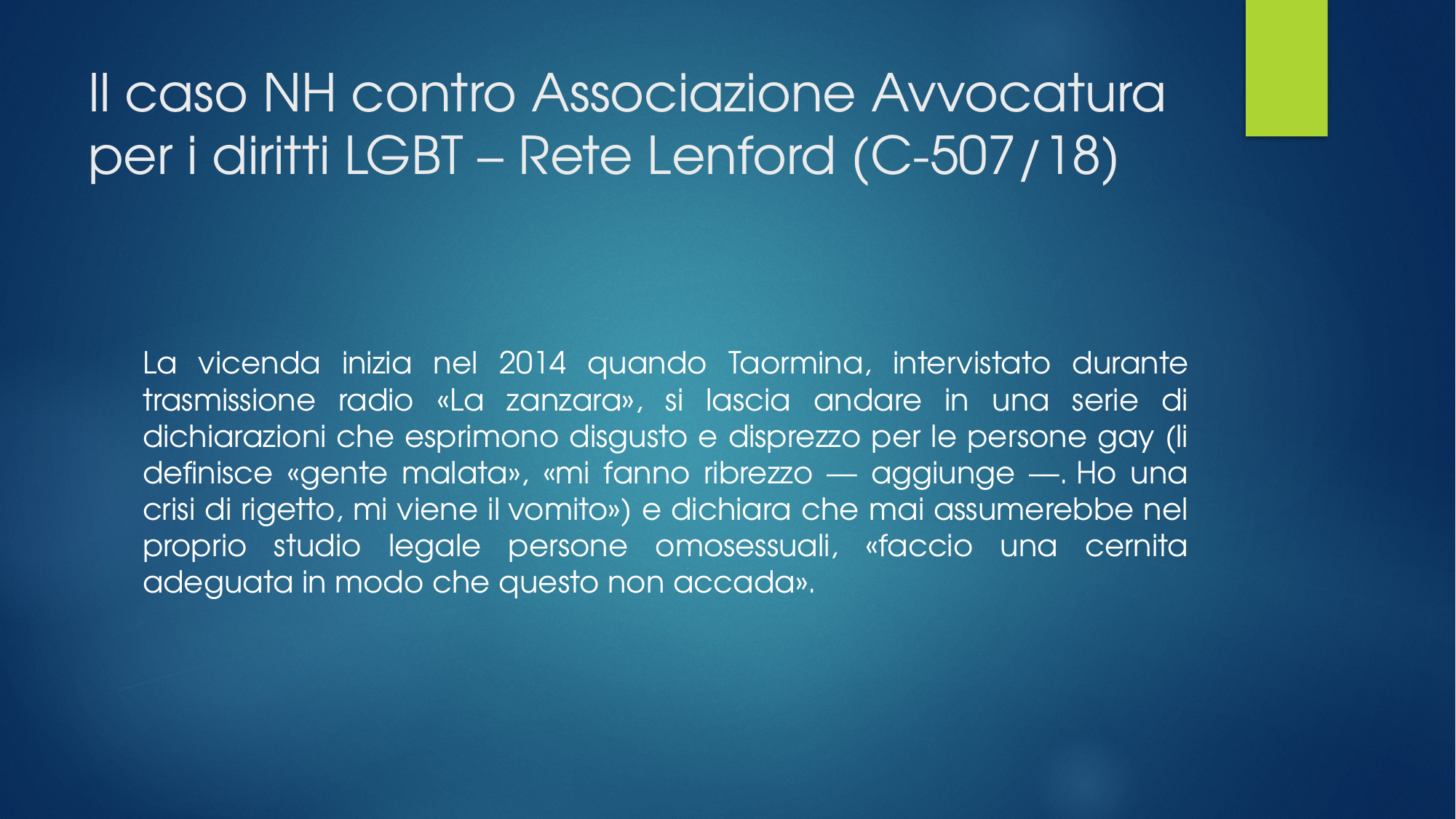

# Il caso NH contro Associazione Avvocatura per i diritti LGBT – Rete Lenford (C-507/18)
La vicenda inizia nel 2014 quando Taormina, intervistato durante trasmissione radio «La zanzara», si lascia andare in una serie di dichiarazioni che esprimono disgusto e disprezzo per le persone gay (li definisce «gente malata», «mi fanno ribrezzo — aggiunge —. Ho una crisi di rigetto, mi viene il vomito») e dichiara che mai assumerebbe nel proprio studio legale persone omosessuali, «faccio una cernita adeguata in modo che questo non accada».